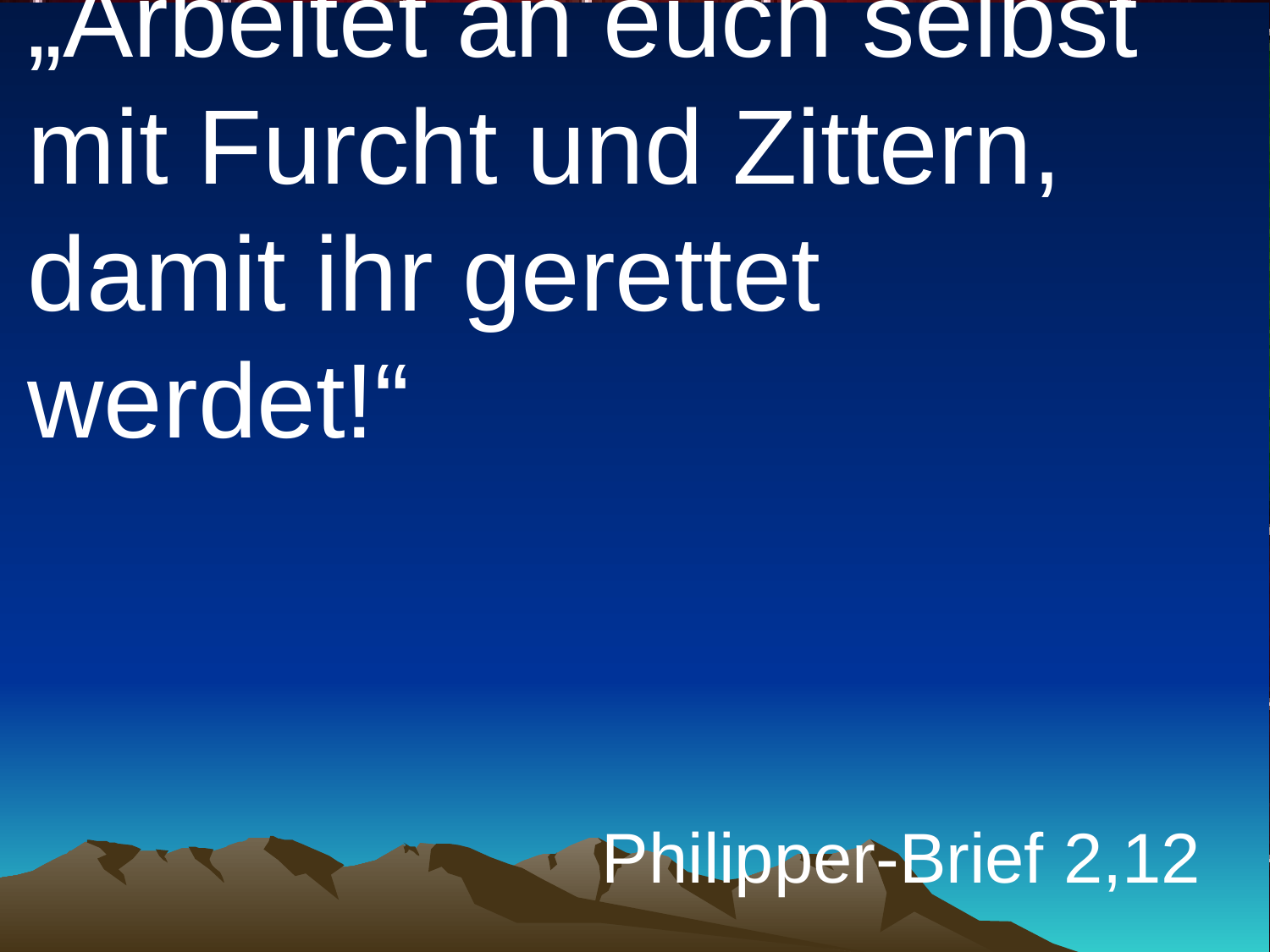

# „Arbeitet an euch selbst mit Furcht und Zittern, damit ihr gerettet werdet!“
Philipper-Brief 2,12